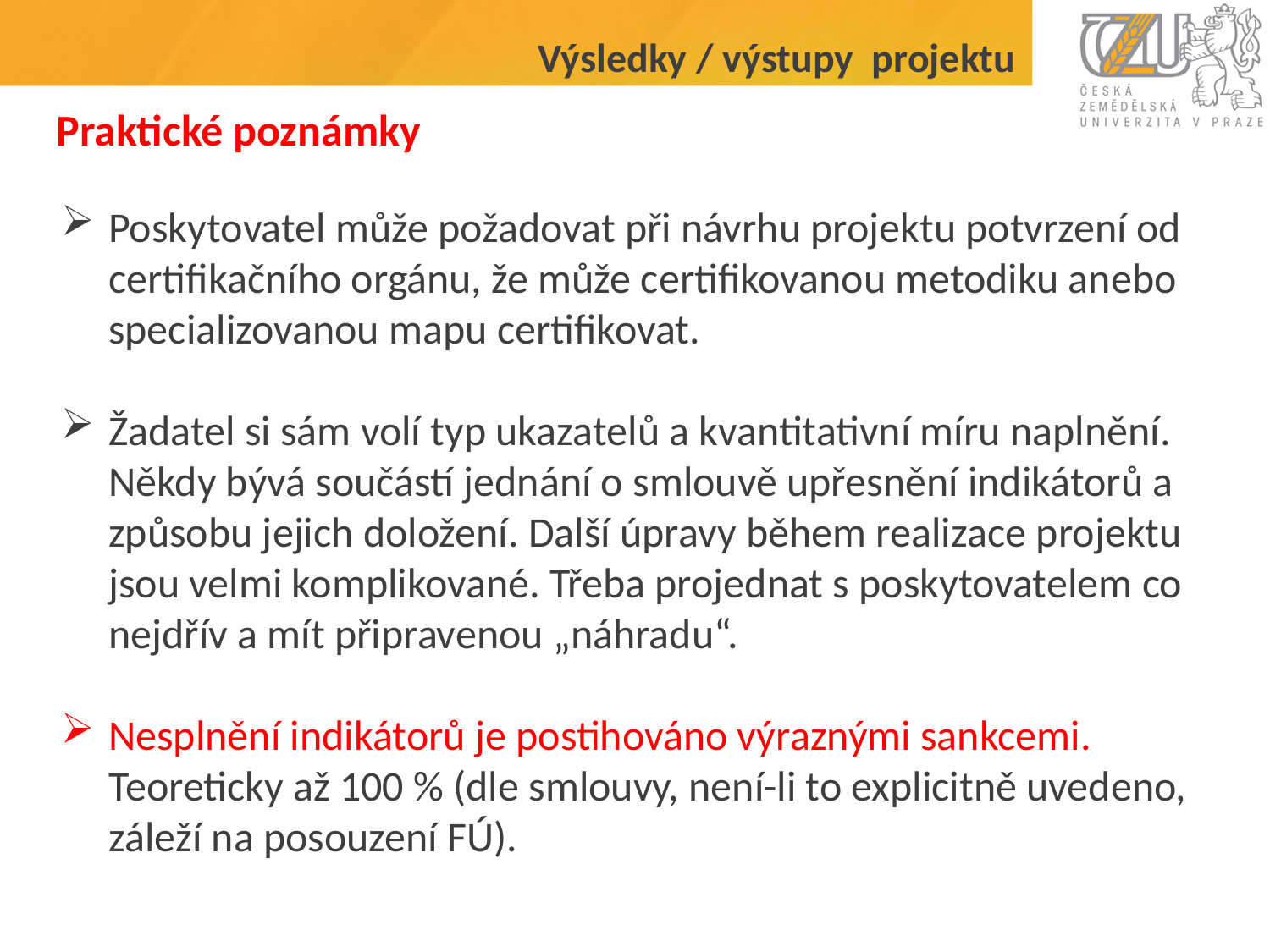

Výsledky / výstupy  projektu
# Praktické poznámky
Poskytovatel může požadovat při návrhu projektu potvrzení od certifikačního orgánu, že může certifikovanou metodiku anebo specializovanou mapu certifikovat.

Žadatel si sám volí typ ukazatelů a kvantitativní míru naplnění. Někdy bývá součástí jednání o smlouvě upřesnění indikátorů a způsobu jejich doložení. Další úpravy během realizace projektu jsou velmi komplikované. Třeba projednat s poskytovatelem co nejdřív a mít připravenou „náhradu“.

Nesplnění indikátorů je postihováno výraznými sankcemi. Teoreticky až 100 % (dle smlouvy, není-li to explicitně uvedeno, záleží na posouzení FÚ).